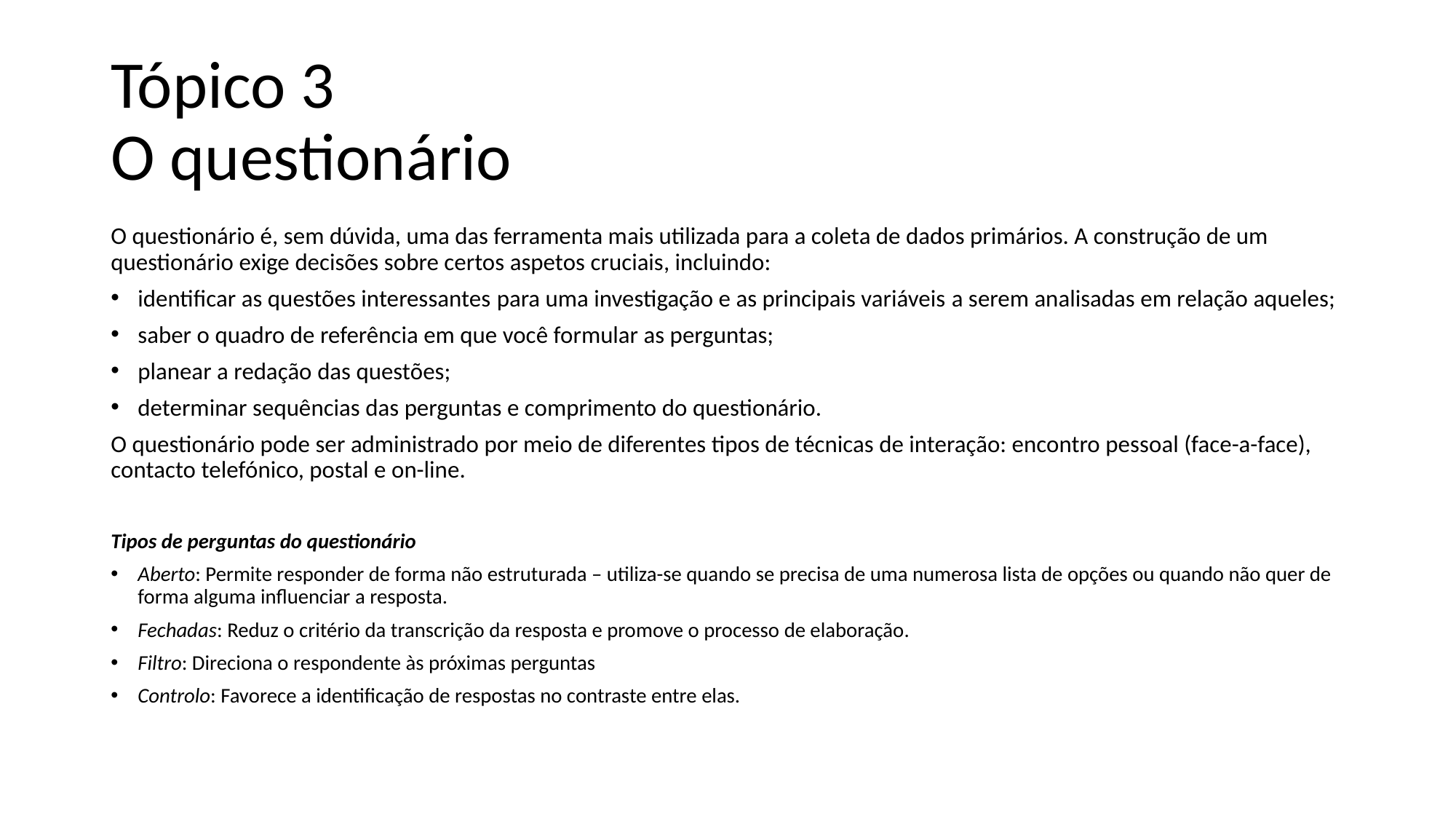

# Tópico 3 O questionário
O questionário é, sem dúvida, uma das ferramenta mais utilizada para a coleta de dados primários. A construção de um questionário exige decisões sobre certos aspetos cruciais, incluindo:
identificar as questões interessantes ​​para uma investigação e as principais variáveis ​​a serem analisadas em relação aqueles;
saber o quadro de referência em que você formular as perguntas;
planear a redação das questões;
determinar sequências das perguntas e comprimento do questionário.
O questionário pode ser administrado por meio de diferentes tipos de técnicas de interação: encontro pessoal (face-a-face), contacto telefónico, postal e on-line.

Tipos de perguntas do questionário
Aberto: Permite responder de forma não estruturada – utiliza-se quando se precisa de uma numerosa lista de opções ou quando não quer de forma alguma influenciar a resposta.
Fechadas: Reduz o critério da transcrição da resposta e promove o processo de elaboração.
Filtro: Direciona o respondente às próximas perguntas
Controlo: Favorece a identificação de respostas no contraste entre elas.